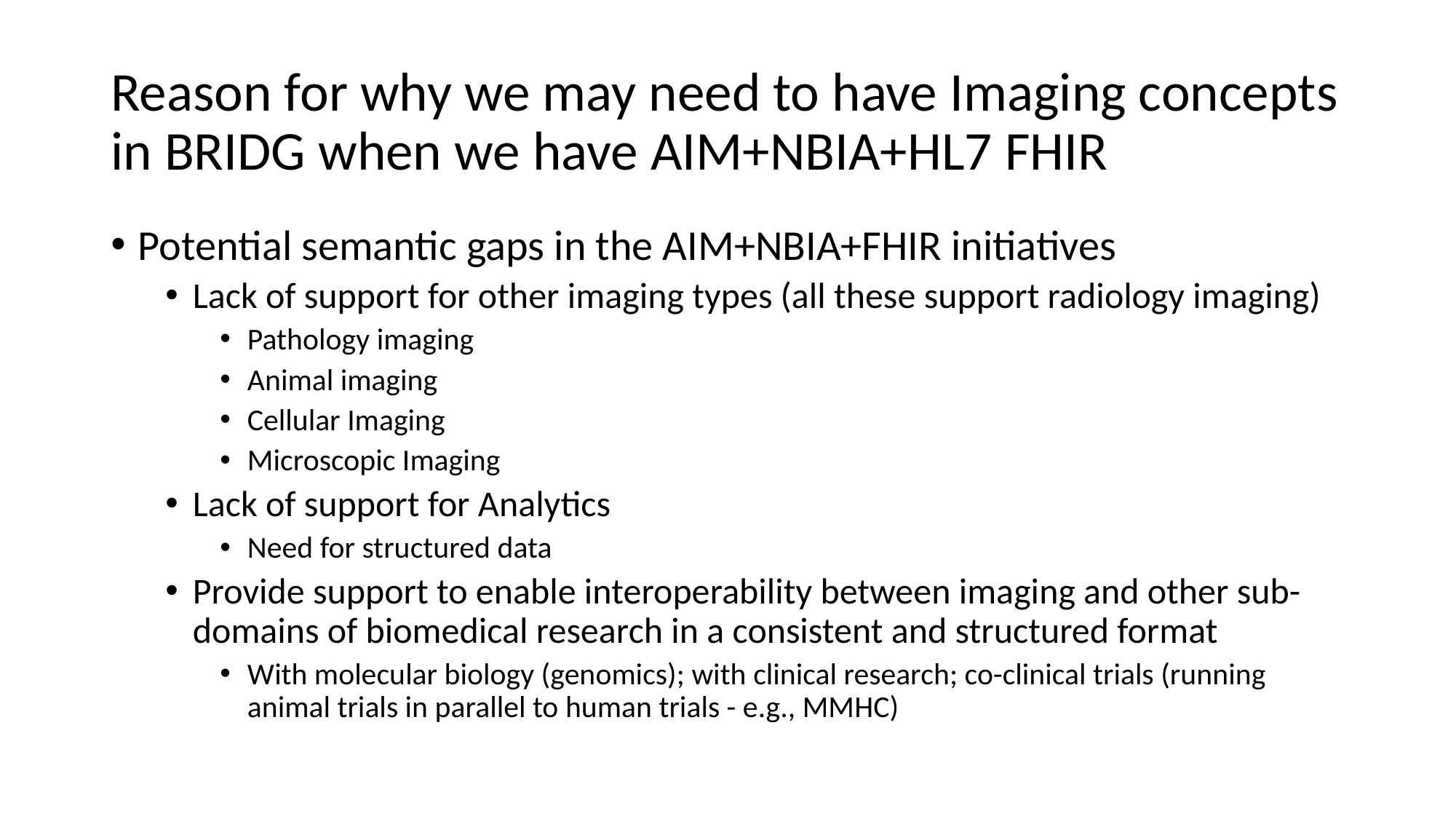

# Reason for why we may need to have Imaging concepts in BRIDG when we have AIM+NBIA+HL7 FHIR
Potential semantic gaps in the AIM+NBIA+FHIR initiatives
Lack of support for other imaging types (all these support radiology imaging)
Pathology imaging
Animal imaging
Cellular Imaging
Microscopic Imaging
Lack of support for Analytics
Need for structured data
Provide support to enable interoperability between imaging and other sub-domains of biomedical research in a consistent and structured format
With molecular biology (genomics); with clinical research; co-clinical trials (running animal trials in parallel to human trials - e.g., MMHC)